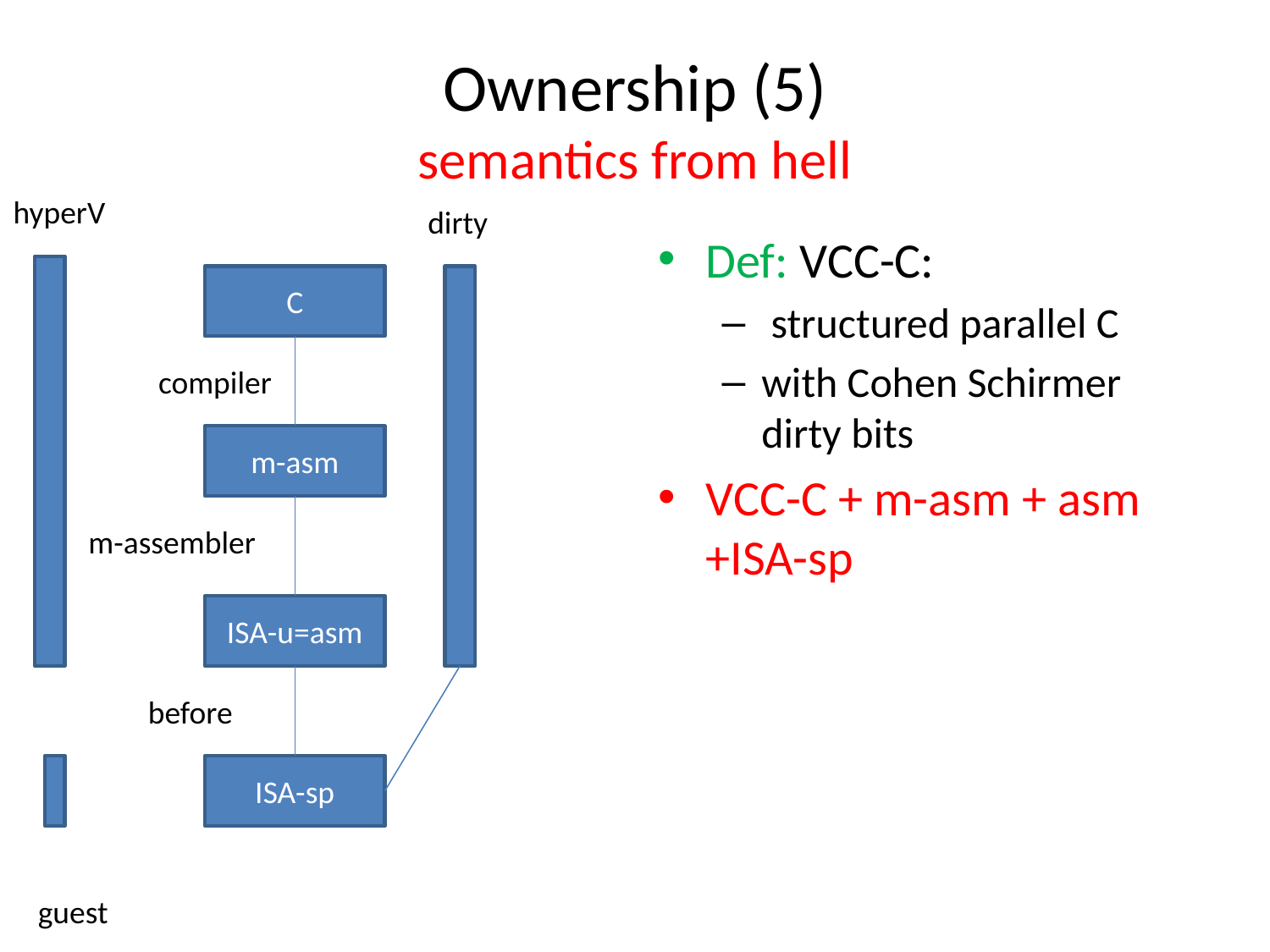

# Ownership (5) semantics from hell
hyperV
dirty
Def: VCC-C:
 structured parallel C
with Cohen Schirmer dirty bits
VCC-C + m-asm + asm +ISA-sp

C

compiler
m-asm
m-assembler
ISA-u=asm
before

ISA-sp
guest